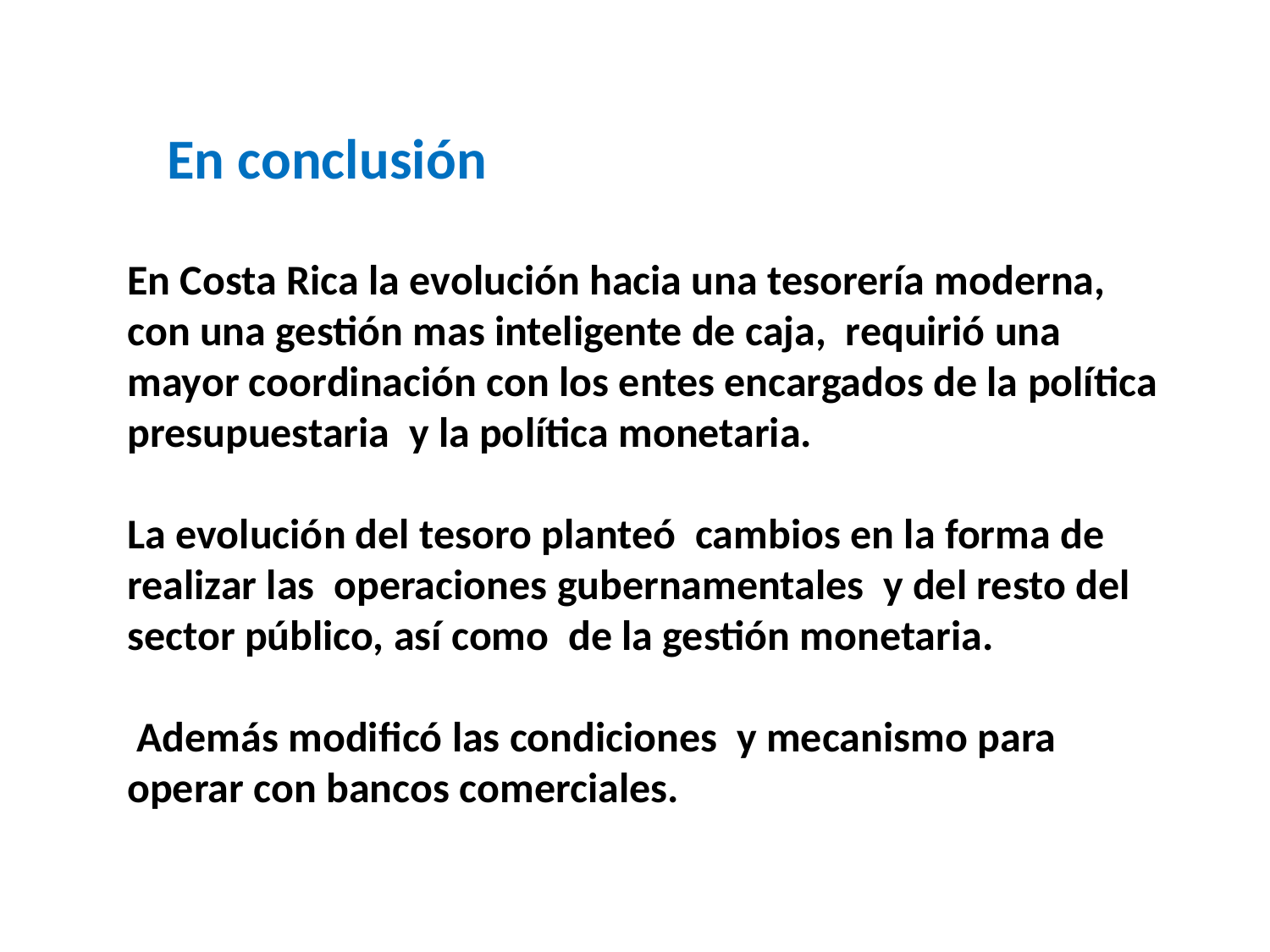

En conclusión
En Costa Rica la evolución hacia una tesorería moderna,  con una gestión mas inteligente de caja,  requirió una  mayor coordinación con los entes encargados de la política presupuestaria  y la política monetaria.

La evolución del tesoro planteó  cambios en la forma de realizar las  operaciones gubernamentales  y del resto del sector público, así como  de la gestión monetaria.

 Además modificó las condiciones  y mecanismo para operar con bancos comerciales.